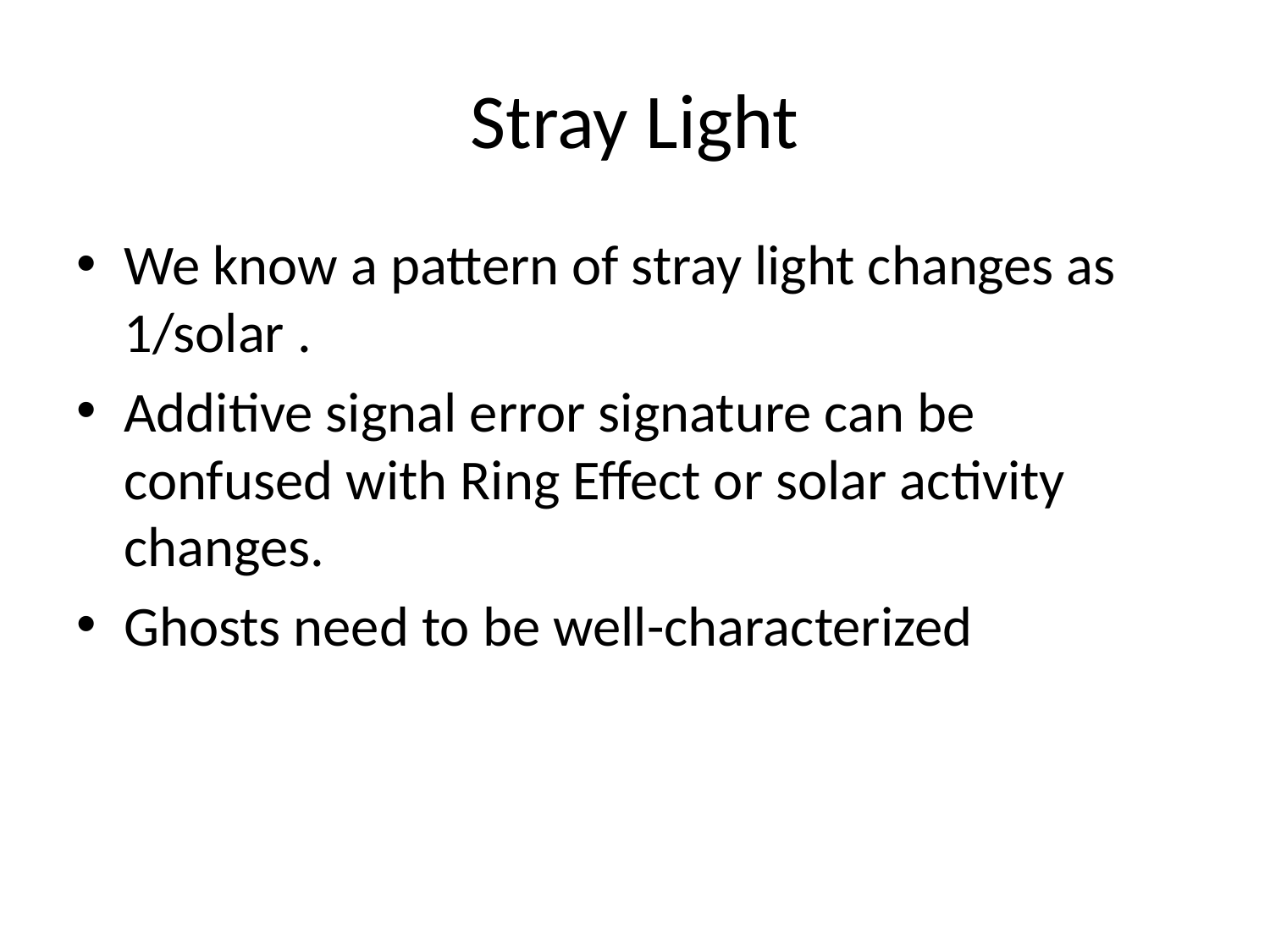

# Stray Light
We know a pattern of stray light changes as 1/solar .
Additive signal error signature can be confused with Ring Effect or solar activity changes.
Ghosts need to be well-characterized